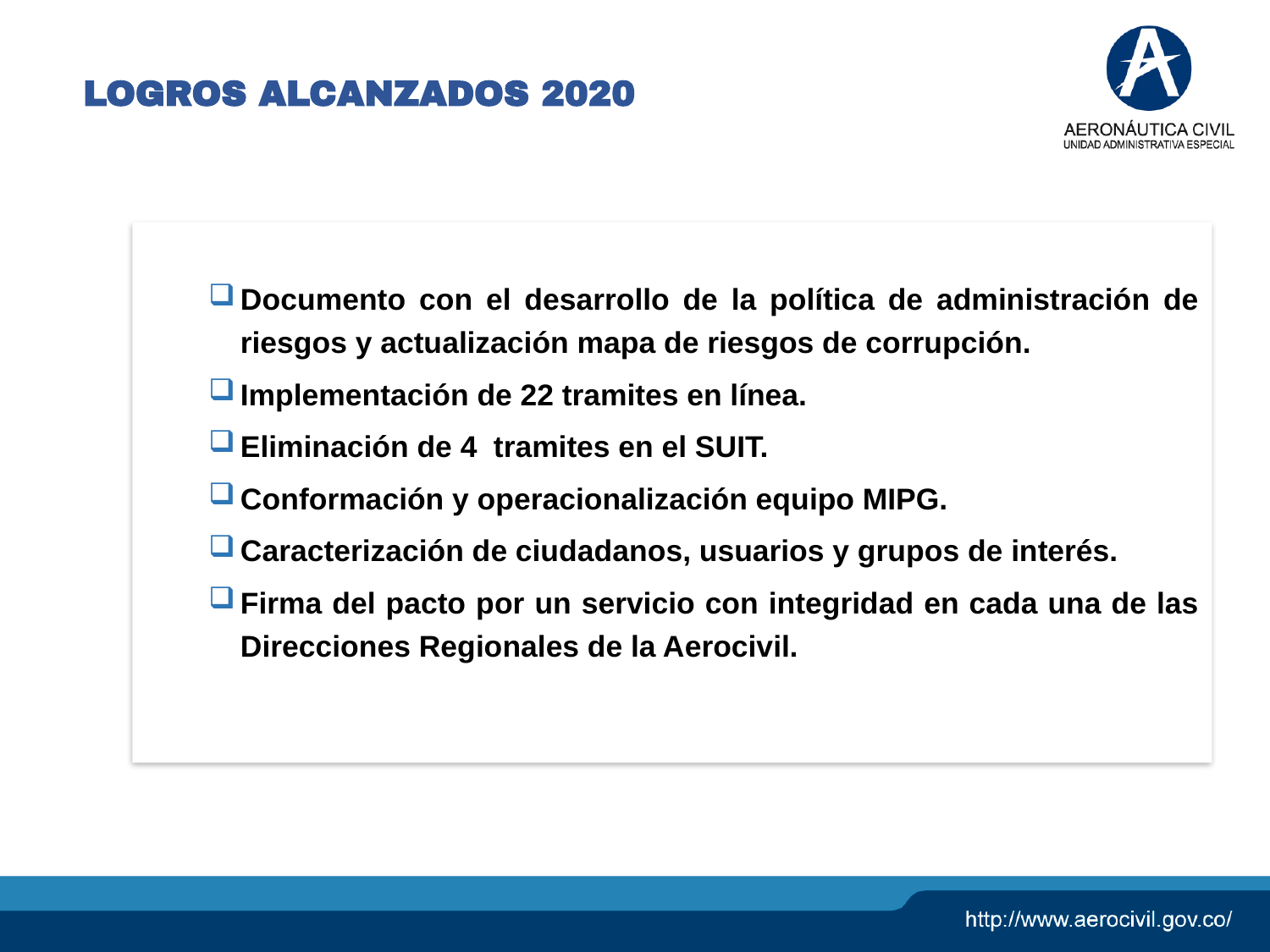

# LOGROS ALCANZADOS 2020

Documento con el desarrollo de la política de administración de riesgos y actualización mapa de riesgos de corrupción.
Implementación de 22 tramites en línea.
Eliminación de 4  tramites en el SUIT.
Conformación y operacionalización equipo MIPG.
Caracterización de ciudadanos, usuarios y grupos de interés.
Firma del pacto por un servicio con integridad en cada una de las Direcciones Regionales de la Aerocivil.